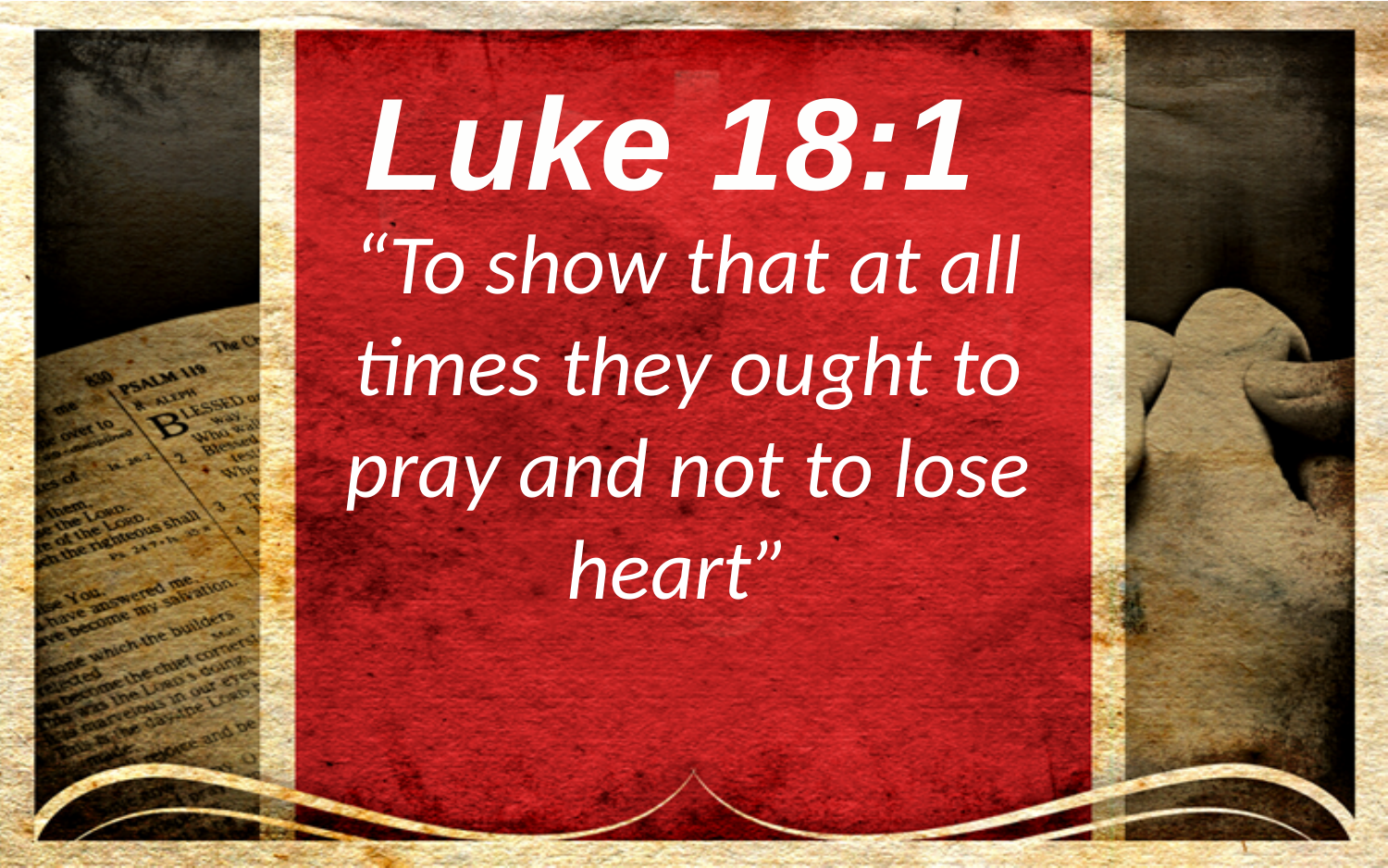

Luke 18:1
“To show that at all times they ought to pray and not to lose heart”